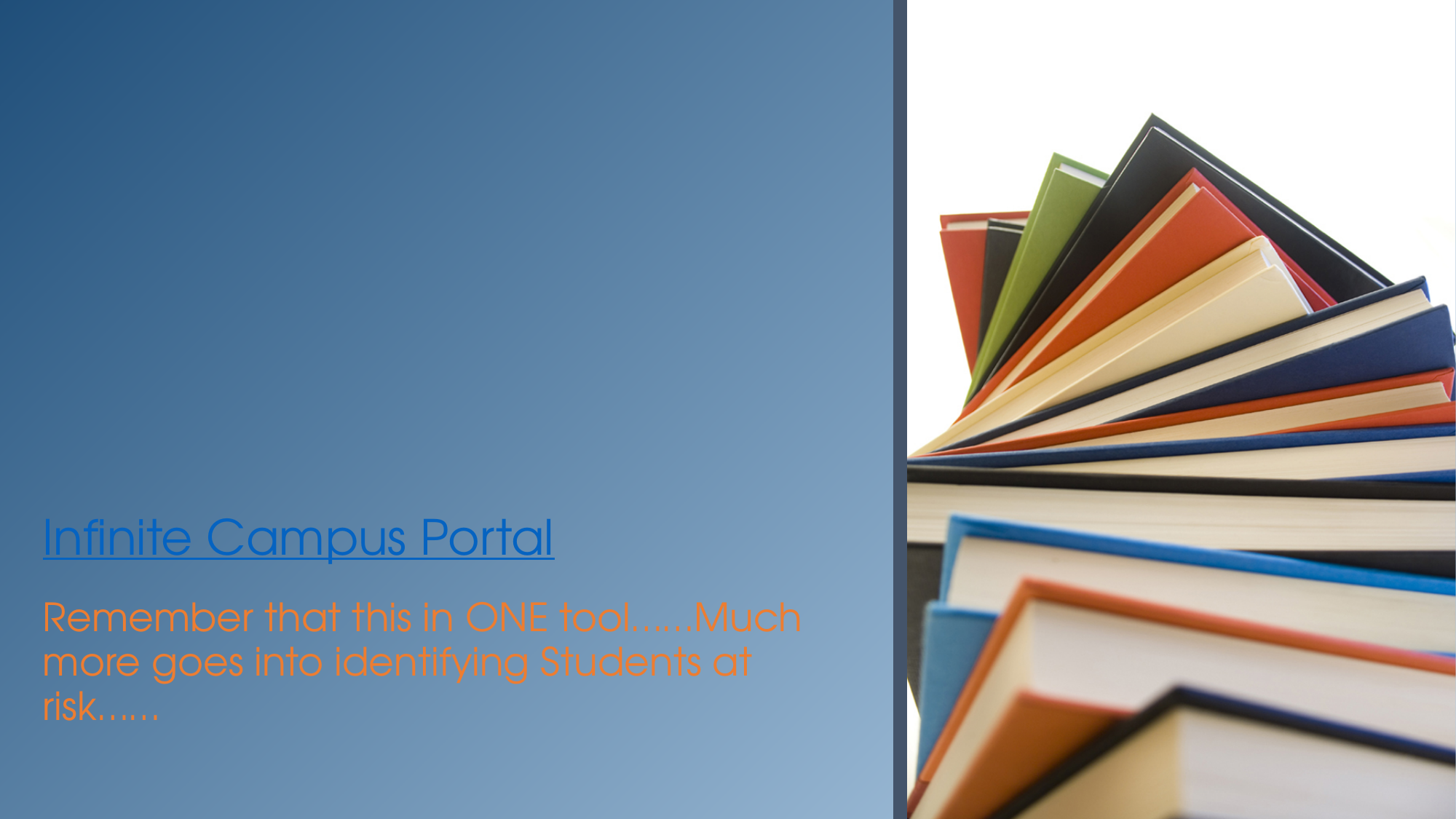

# Infinite Campus Portal
Remember that this in ONE tool……Much more goes into identifying Students at risk……